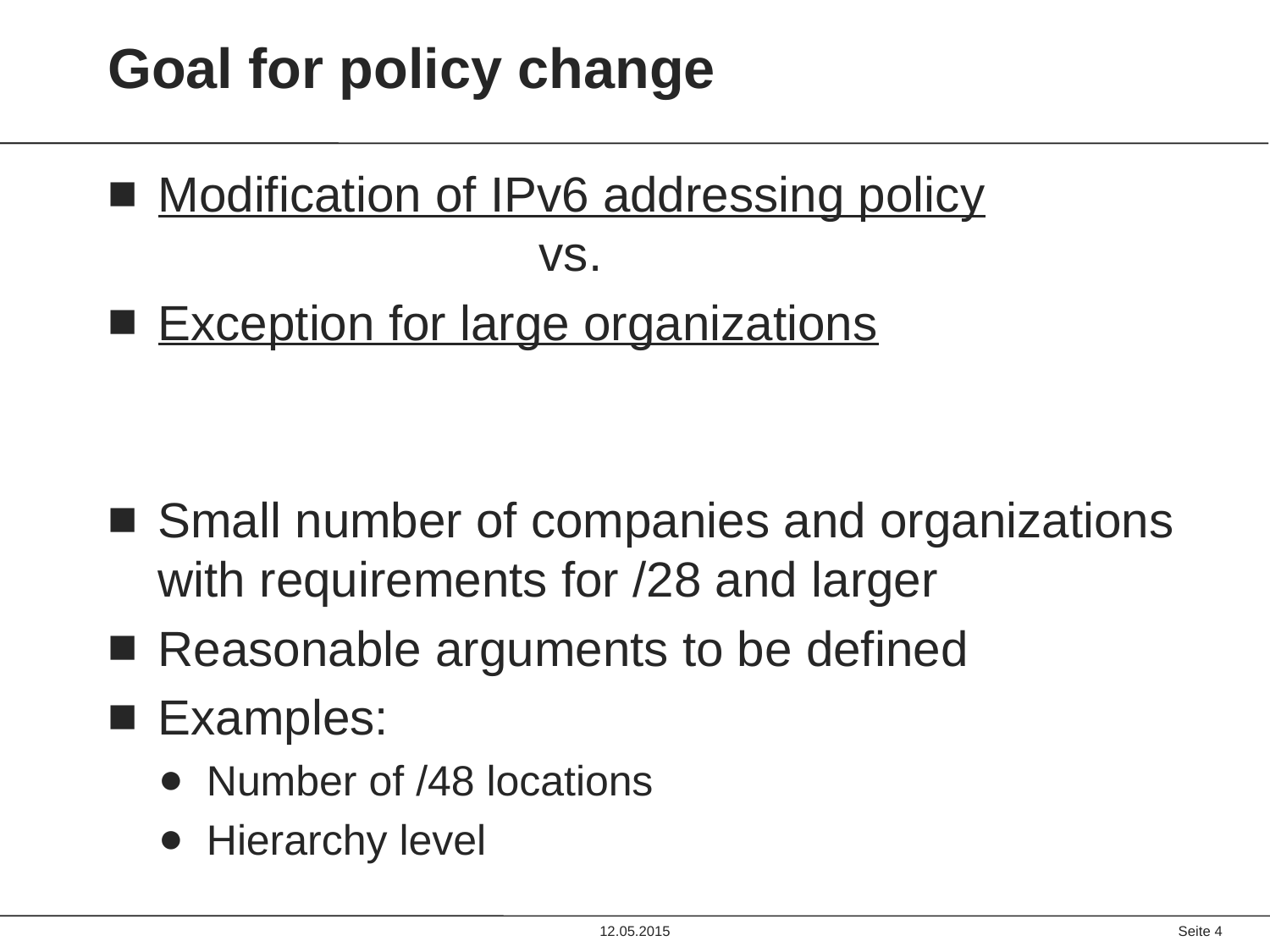

# Goal for policy change
Modification of IPv6 addressing policy
			vs.
Exception for large organizations

Small number of companies and organizations with requirements for /28 and larger
Reasonable arguments to be defined
Examples:
Number of /48 locations
Hierarchy level
12.05.2015
Seite 4